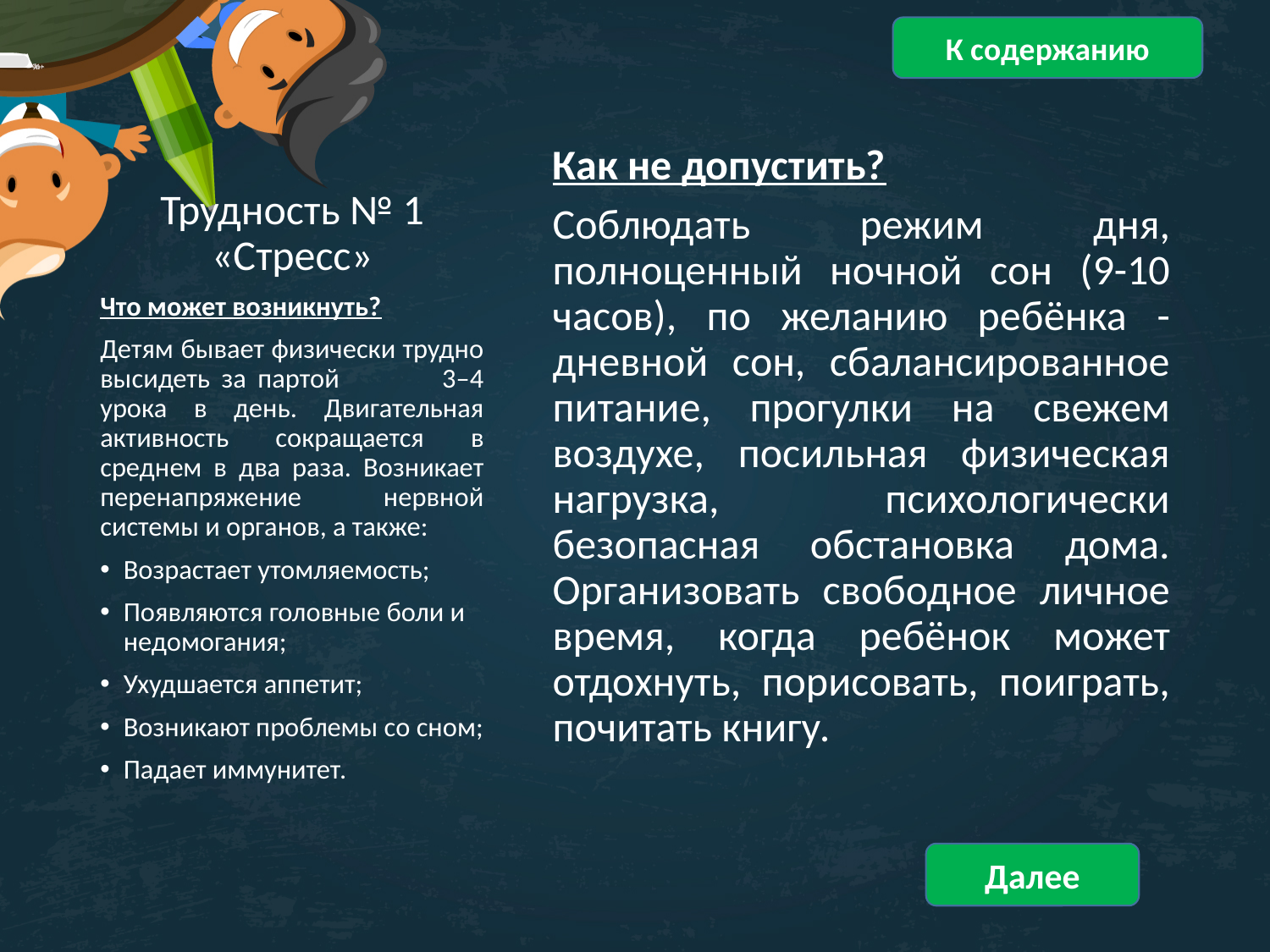

К содержанию
# Трудность № 1 «Стресс»
Как не допустить?
Соблюдать режим дня, полноценный ночной сон (9-10 часов), по желанию ребёнка - дневной сон, сбалансированное питание, прогулки на свежем воздухе, посильная физическая нагрузка, психологически безопасная обстановка дома. Организовать свободное личное время, когда ребёнок может отдохнуть, порисовать, поиграть, почитать книгу.
Что может возникнуть?
Детям бывает физически трудно высидеть за партой         3–4 урока в день. Двигательная активность сокращается в среднем в два раза. Возникает перенапряжение нервной системы и органов, а также:
Возрастает утомляемость;
Появляются головные боли и недомогания;
Ухудшается аппетит;
Возникают проблемы со сном;
Падает иммунитет.
Далее